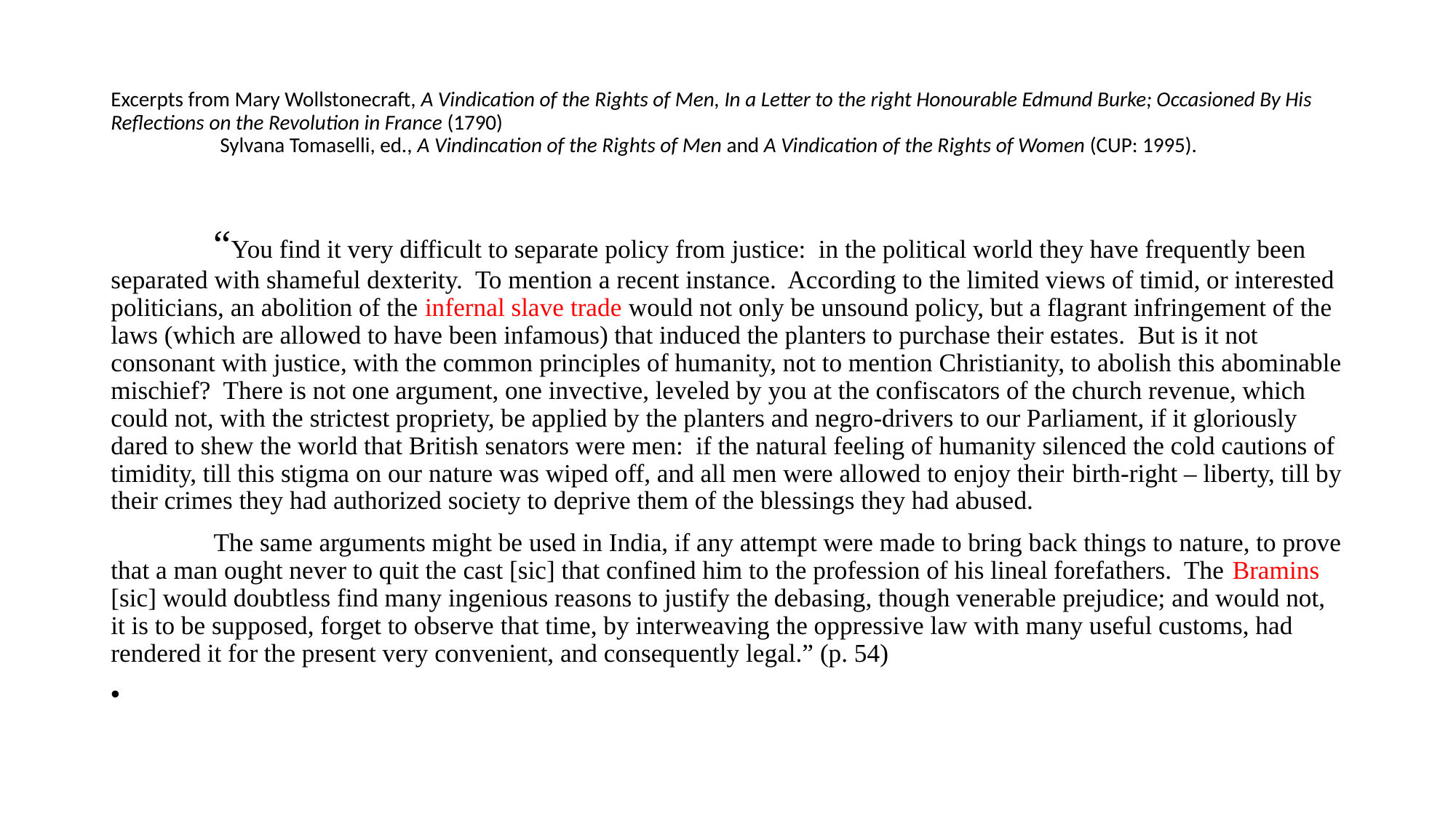

# Excerpts from Mary Wollstonecraft, A Vindication of the Rights of Men, In a Letter to the right Honourable Edmund Burke; Occasioned By His Reflections on the Revolution in France (1790) Sylvana Tomaselli, ed., A Vindincation of the Rights of Men and A Vindication of the Rights of Women (CUP: 1995).
	“You find it very difficult to separate policy from justice:  in the political world they have frequently been separated with shameful dexterity.  To mention a recent instance.  According to the limited views of timid, or interested politicians, an abolition of the infernal slave trade would not only be unsound policy, but a flagrant infringement of the laws (which are allowed to have been infamous) that induced the planters to purchase their estates.  But is it not consonant with justice, with the common principles of humanity, not to mention Christianity, to abolish this abominable mischief?  There is not one argument, one invective, leveled by you at the confiscators of the church revenue, which could not, with the strictest propriety, be applied by the planters and negro-drivers to our Parliament, if it gloriously dared to shew the world that British senators were men:  if the natural feeling of humanity silenced the cold cautions of timidity, till this stigma on our nature was wiped off, and all men were allowed to enjoy their birth-right – liberty, till by their crimes they had authorized society to deprive them of the blessings they had abused.
	The same arguments might be used in India, if any attempt were made to bring back things to nature, to prove that a man ought never to quit the cast [sic] that confined him to the profession of his lineal forefathers.  The Bramins [sic] would doubtless find many ingenious reasons to justify the debasing, though venerable prejudice; and would not, it is to be supposed, forget to observe that time, by interweaving the oppressive law with many useful customs, had rendered it for the present very convenient, and consequently legal.” (p. 54)